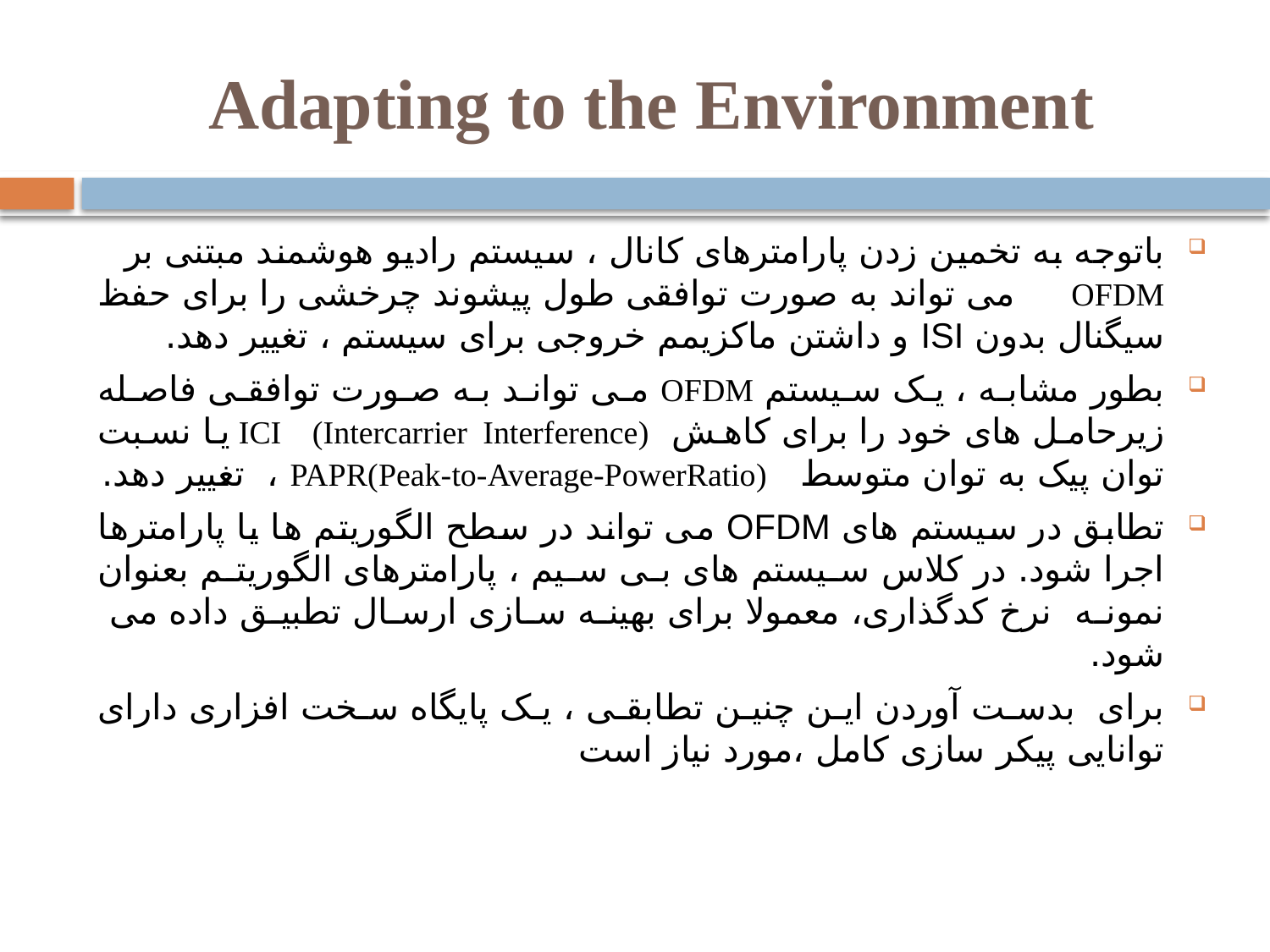

# Adapting to the Environment
باتوجه به تخمین زدن پارامترهای کانال ، سیستم رادیو هوشمند مبتنی بر   OFDM     می تواند به صورت توافقی طول پیشوند چرخشی را برای حفظ سیگنال بدون ISI و داشتن ماکزیمم خروجی برای سیستم ، تغییر دهد.
بطور مشابه ، یک سیستم OFDM می تواند به صورت توافقی فاصله زیرحامل های خود را برای کاهش  ICI  (Intercarrier Interference) یا نسبت توان پیک به توان متوسط   PAPR(Peak-to-Average-PowerRatio) ،  تغییر دهد.
تطابق در سیستم های OFDM می تواند در سطح الگوریتم ها یا پارامترها اجرا شود. در کلاس سیستم های بی سیم ، پارامترهای الگوریتم بعنوان نمونه نرخ کدگذاری، معمولا برای بهینه سازی ارسال تطبیق داده می شود.
برای  بدست آوردن این چنین تطابقی ، یک پایگاه سخت افزاری دارای توانایی پیکر سازی کامل ،مورد نیاز است